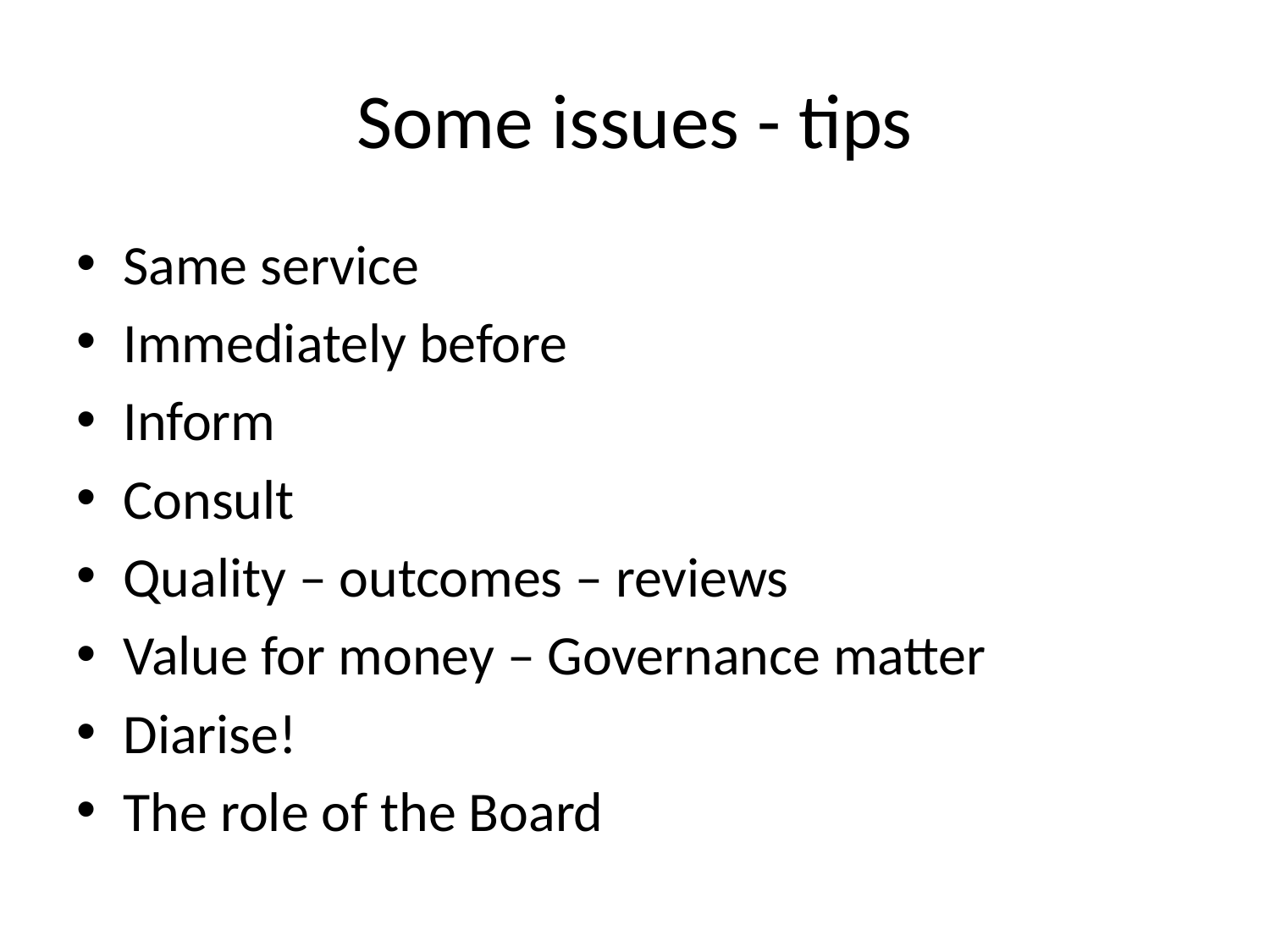

# Some issues - tips
Same service
Immediately before
Inform
Consult
Quality – outcomes – reviews
Value for money – Governance matter
Diarise!
The role of the Board